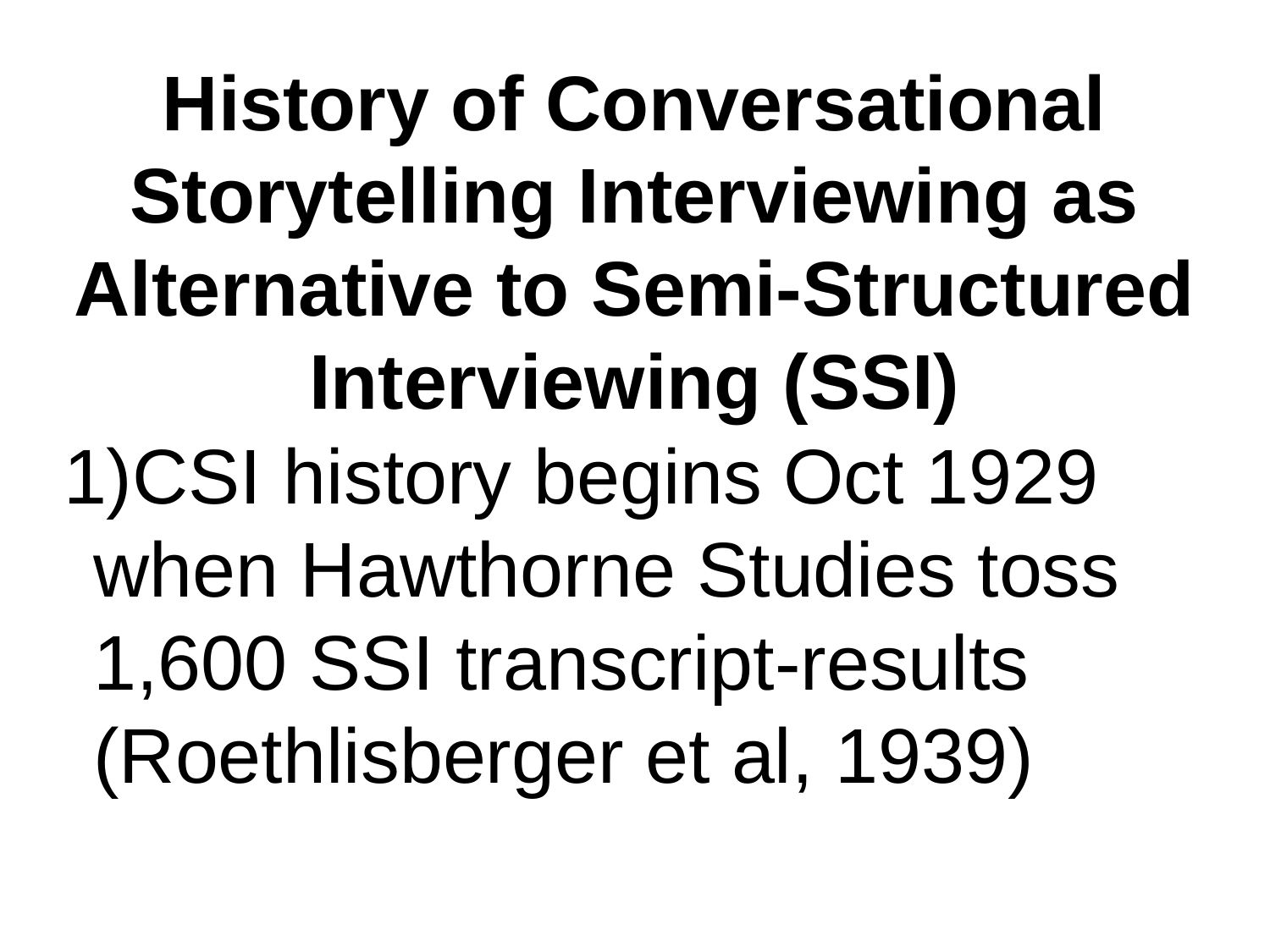

History of Conversational Storytelling Interviewing as Alternative to Semi-Structured Interviewing (SSI)
CSI history begins Oct 1929 when Hawthorne Studies toss 1,600 SSI transcript-results (Roethlisberger et al, 1939)